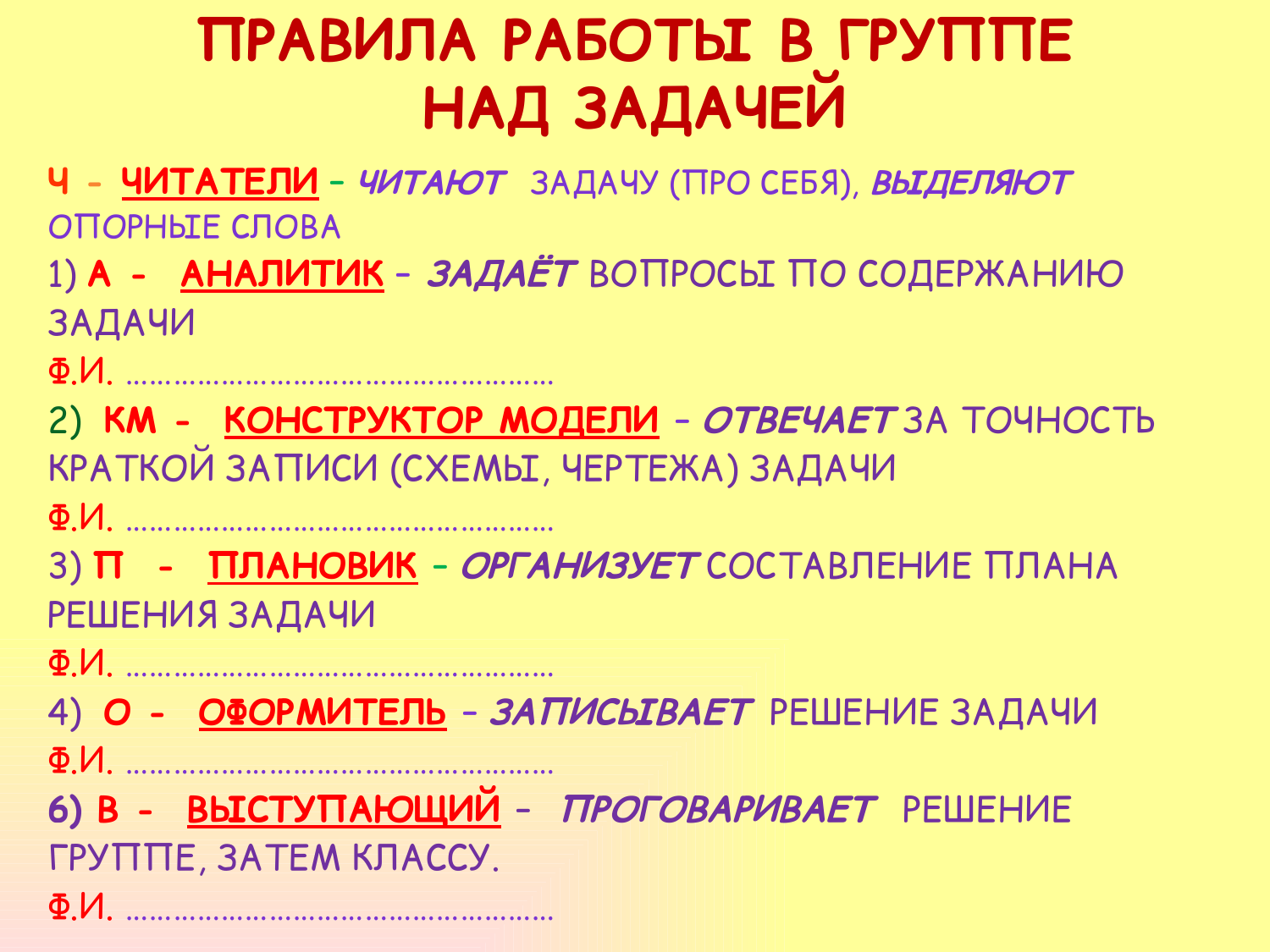

# Правила работы в Группе над задачей
Ч - Читатели – Читают  задачу (про себя), выделяют опорные слова
1) А -  аналитик – задаёт вопросы по содержанию задачи
Ф.И. ………………………………………………
2)  КМ -  конструктор модели – отвечает за точность краткой записи (схемы, чертежа) задачи
Ф.И. ………………………………………………
3) П  -  плановик – организует составление плана решения задачи
Ф.И. ………………………………………………
4)  О -  оформитель – записывает  решение задачи
Ф.И. ………………………………………………
6) В -  выступающий –  проговаривает  решение группе, затем классу.
Ф.И. ………………………………………………